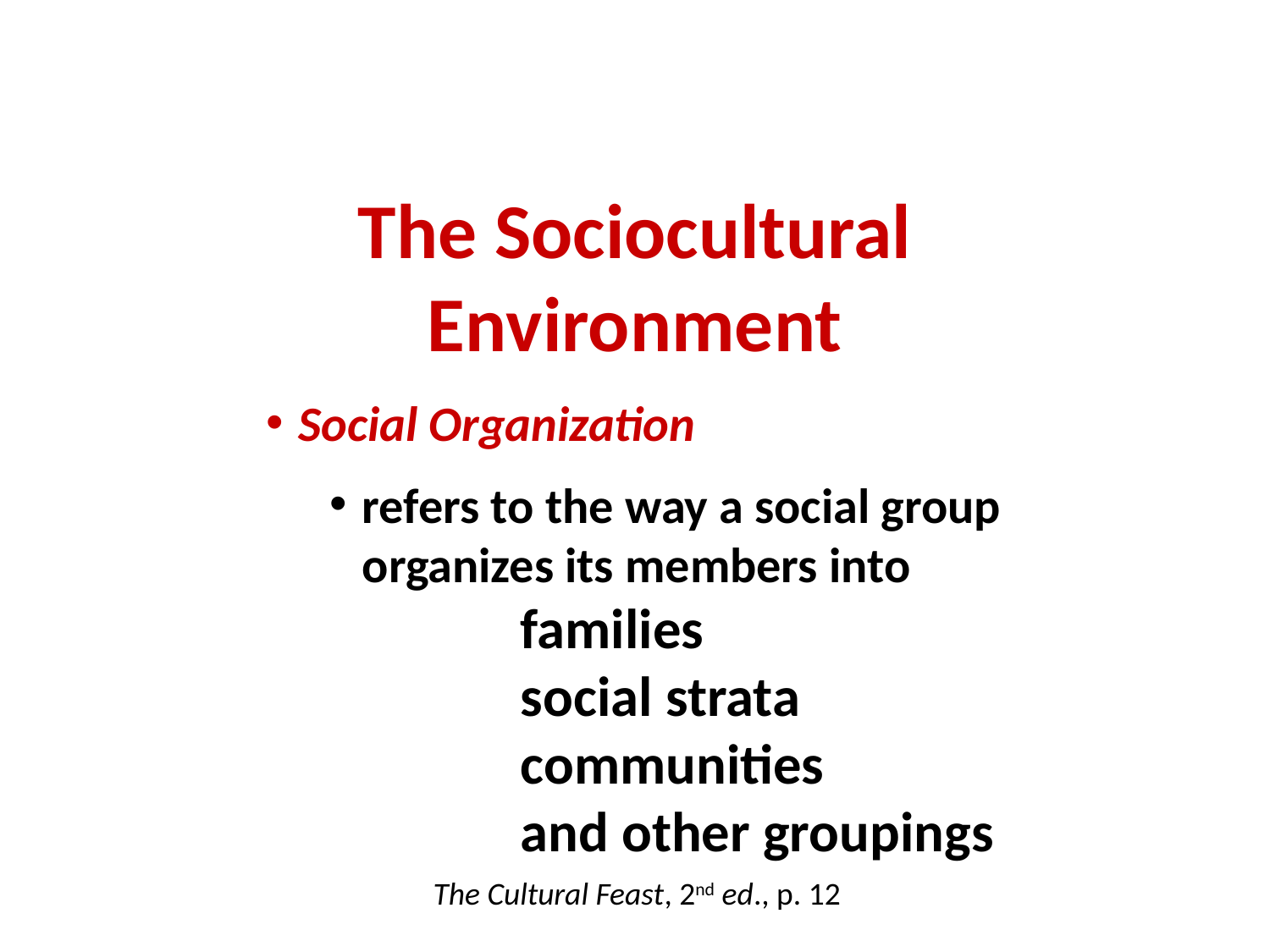

The Sociocultural
Environment

Social Organization

refers to the way a social group organizes its members into
families
social strata
communities
and other groupings
The Cultural Feast, 2nd ed., p. 12